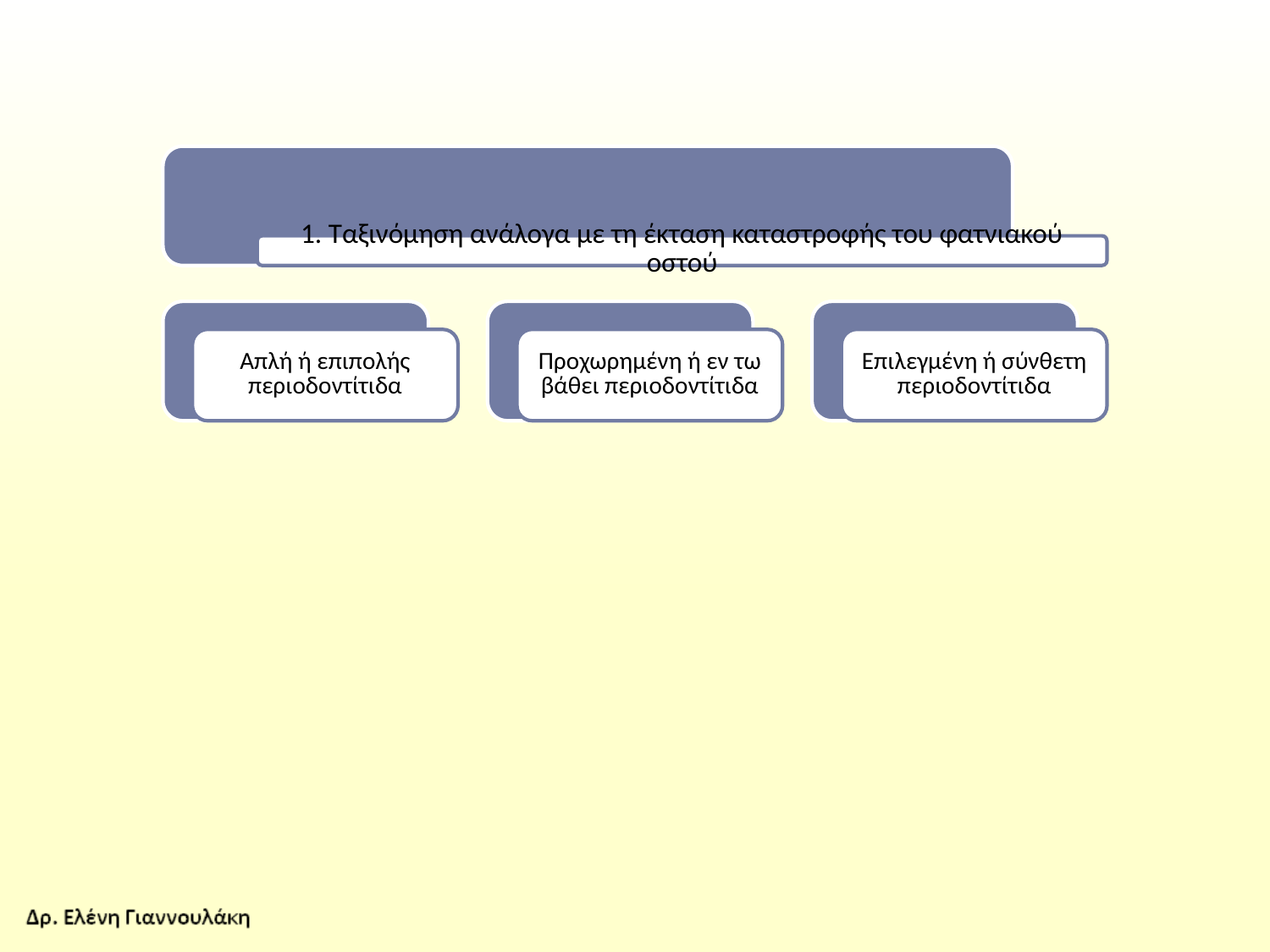

1. Ταξινόμηση ανάλογα με τη έκταση καταστροφής του φατνιακού οστού
Απλή ή επιπολής περιοδοντίτιδα
Προχωρημένη ή εν τω βάθει περιοδοντίτιδα
Επιλεγμένη ή σύνθετη περιοδοντίτιδα